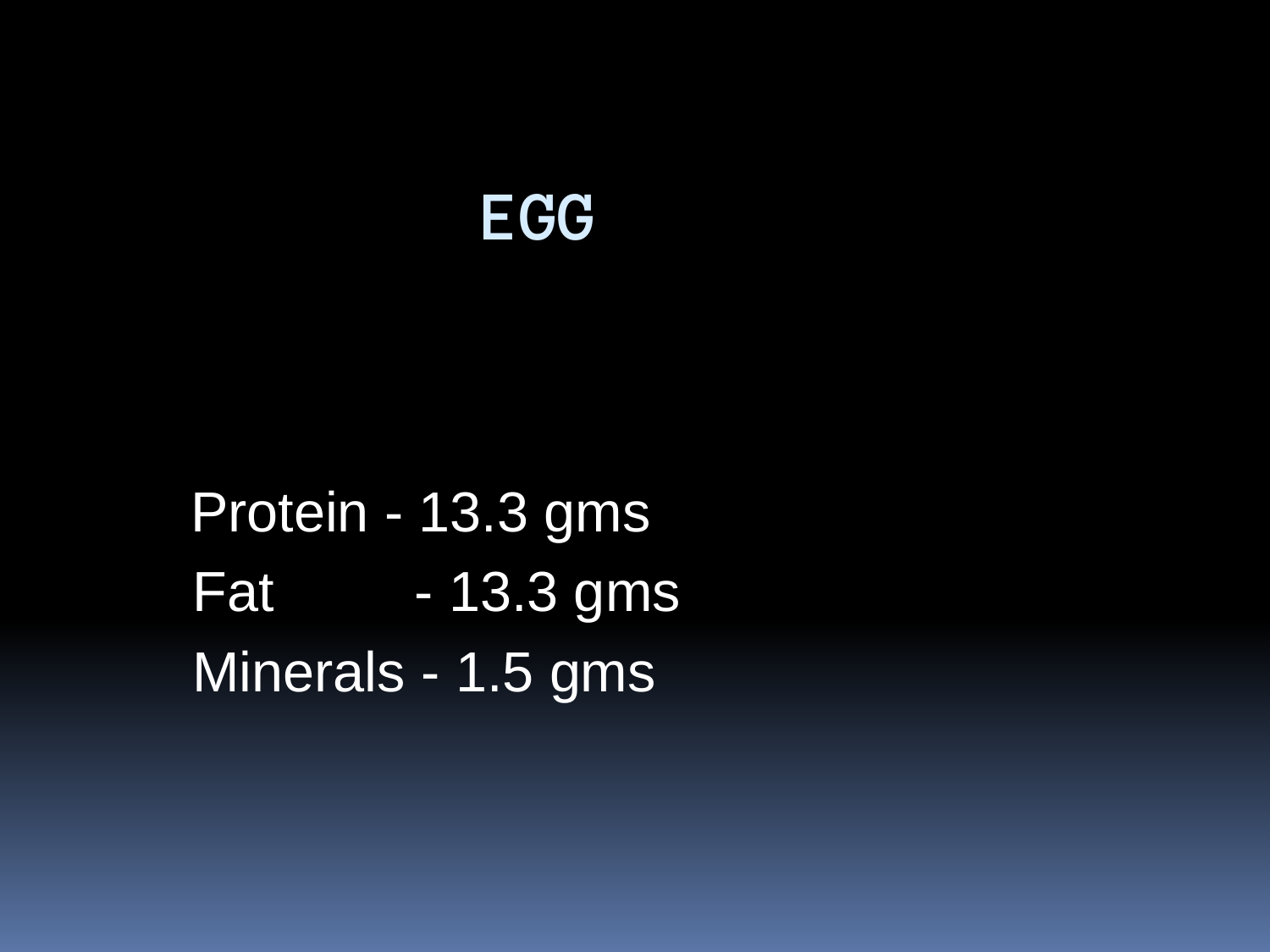

# EGG

  Protein - 13.3 gms
  Fat         - 13.3 gms
  Minerals - 1.5 gms